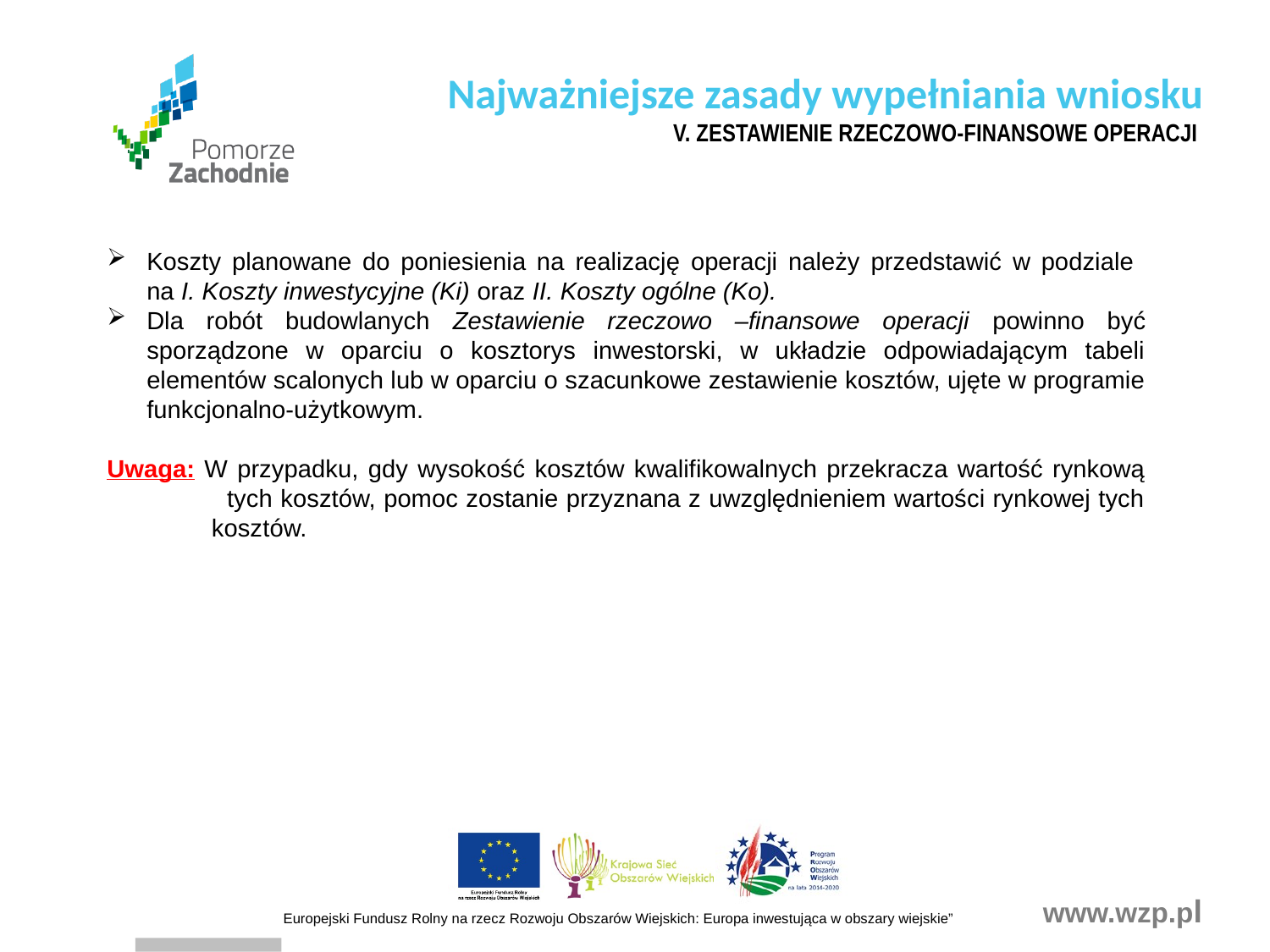

Najważniejsze zasady wypełniania wniosku
V. ZESTAWIENIE RZECZOWO-FINANSOWE OPERACJI
Koszty planowane do poniesienia na realizację operacji należy przedstawić w podziale
na I. Koszty inwestycyjne (Ki) oraz II. Koszty ogólne (Ko).
Dla robót budowlanych Zestawienie rzeczowo –finansowe operacji powinno być sporządzone w oparciu o kosztorys inwestorski, w układzie odpowiadającym tabeli elementów scalonych lub w oparciu o szacunkowe zestawienie kosztów, ujęte w programie funkcjonalno-użytkowym.

Uwaga: W przypadku, gdy wysokość kosztów kwalifikowalnych przekracza wartość rynkową
               tych kosztów, pomoc zostanie przyznana z uwzględnieniem wartości rynkowej tych
               kosztów.